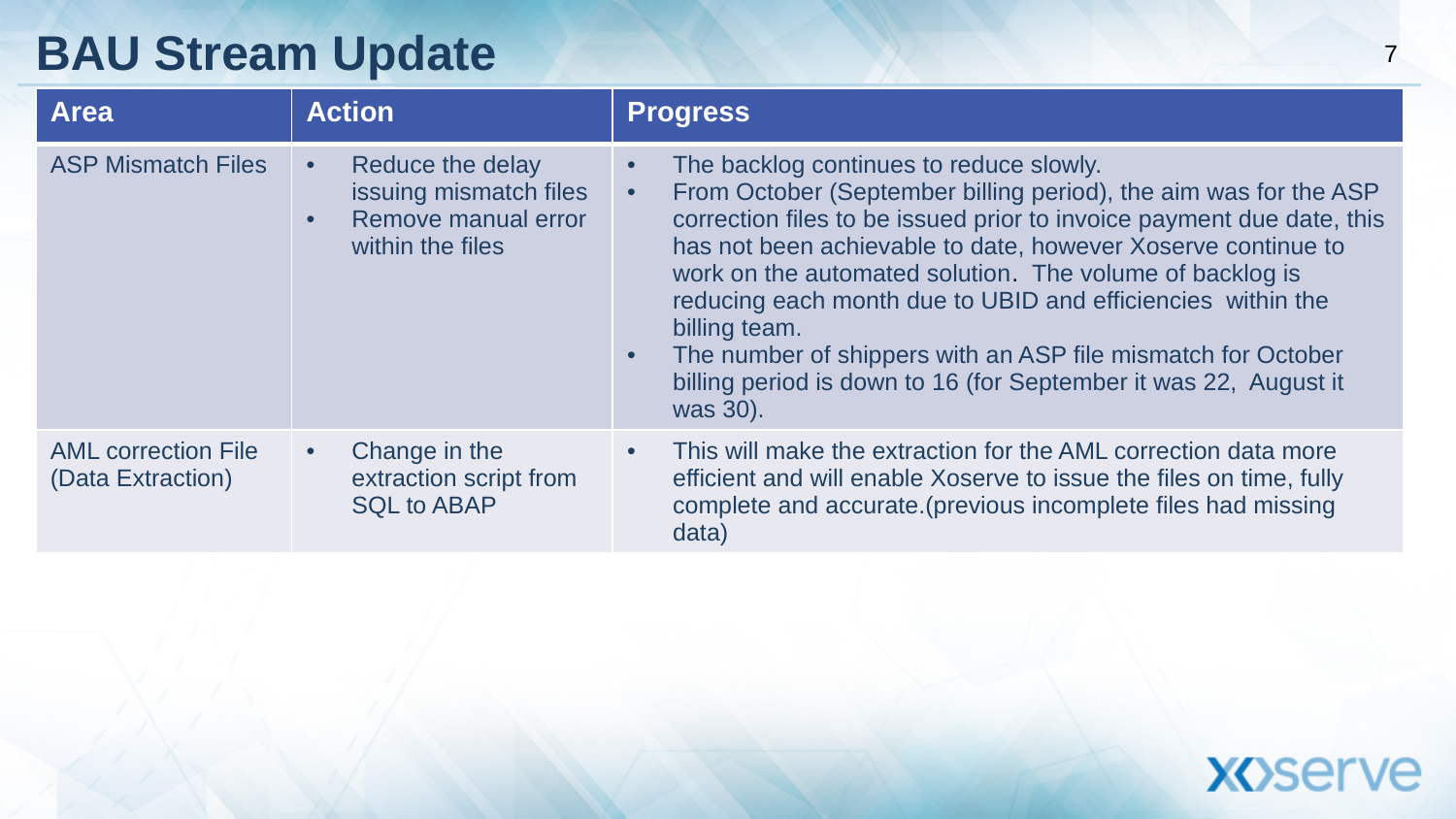

# BAU Stream Update
| Area | Action | Progress |
| --- | --- | --- |
| ASP Mismatch Files | Reduce the delay issuing mismatch files Remove manual error within the files | The backlog continues to reduce slowly. From October (September billing period), the aim was for the ASP correction files to be issued prior to invoice payment due date, this has not been achievable to date, however Xoserve continue to work on the automated solution. The volume of backlog is reducing each month due to UBID and efficiencies within the billing team. The number of shippers with an ASP file mismatch for October billing period is down to 16 (for September it was 22, August it was 30). |
| AML correction File (Data Extraction) | Change in the extraction script from SQL to ABAP | This will make the extraction for the AML correction data more efficient and will enable Xoserve to issue the files on time, fully complete and accurate.(previous incomplete files had missing data) |